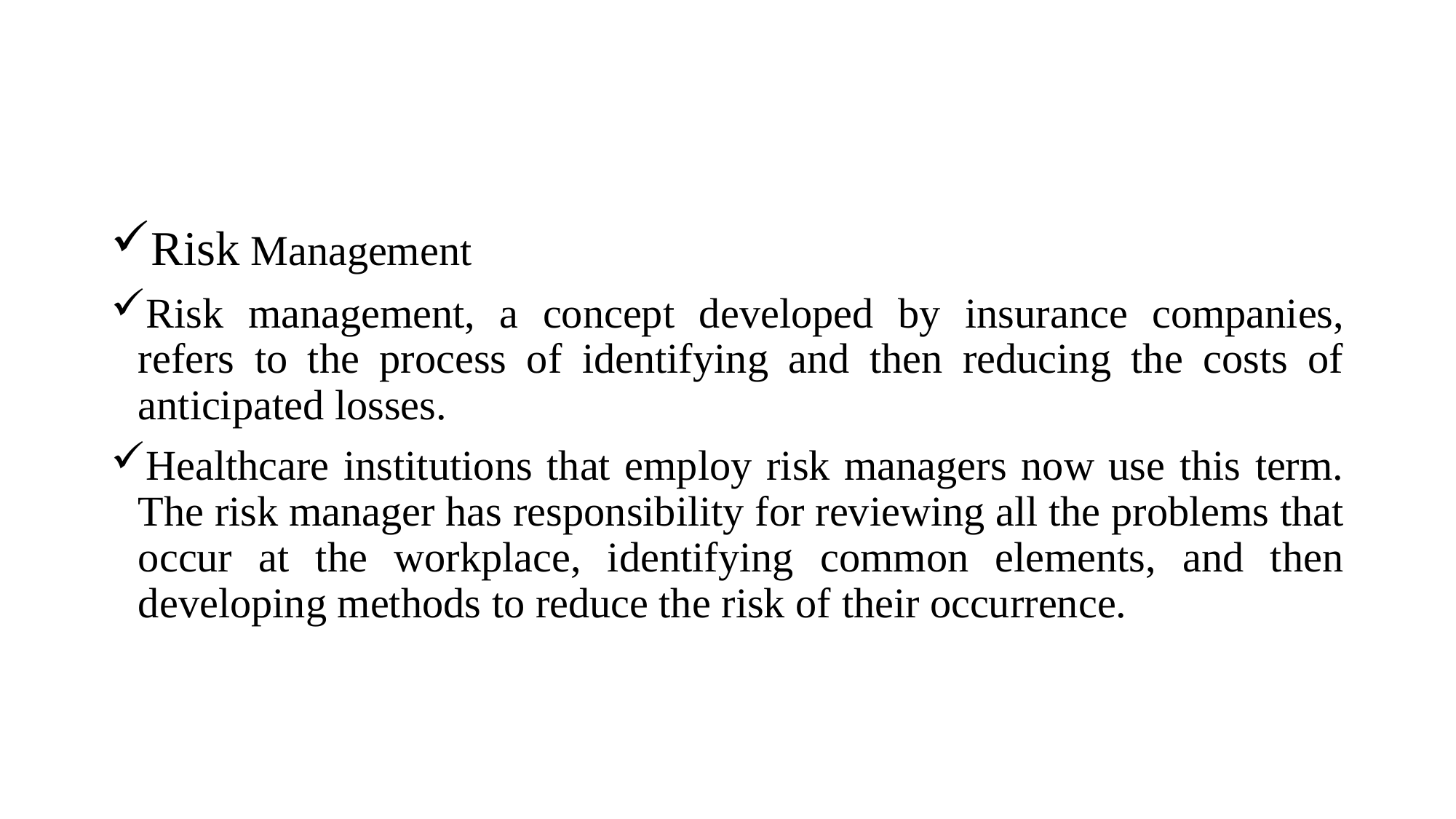

Risk Management
Risk management, a concept developed by insurance companies, refers to the process of identifying and then reducing the costs of anticipated losses.
Healthcare institutions that employ risk managers now use this term. The risk manager has responsibility for reviewing all the problems that occur at the workplace, identifying common elements, and then developing methods to reduce the risk of their occurrence.